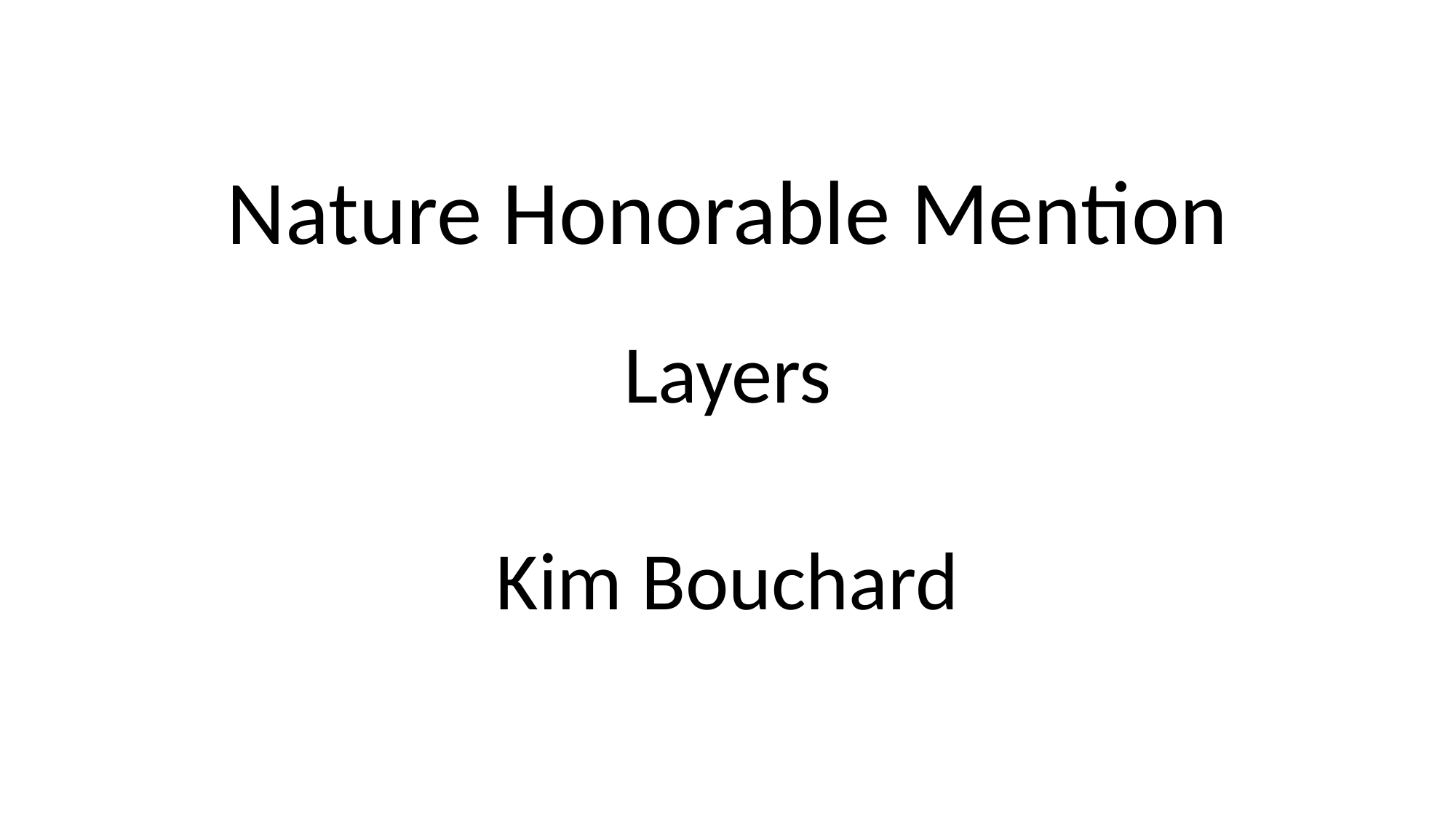

# Nature Honorable Mention
Layers

Kim Bouchard